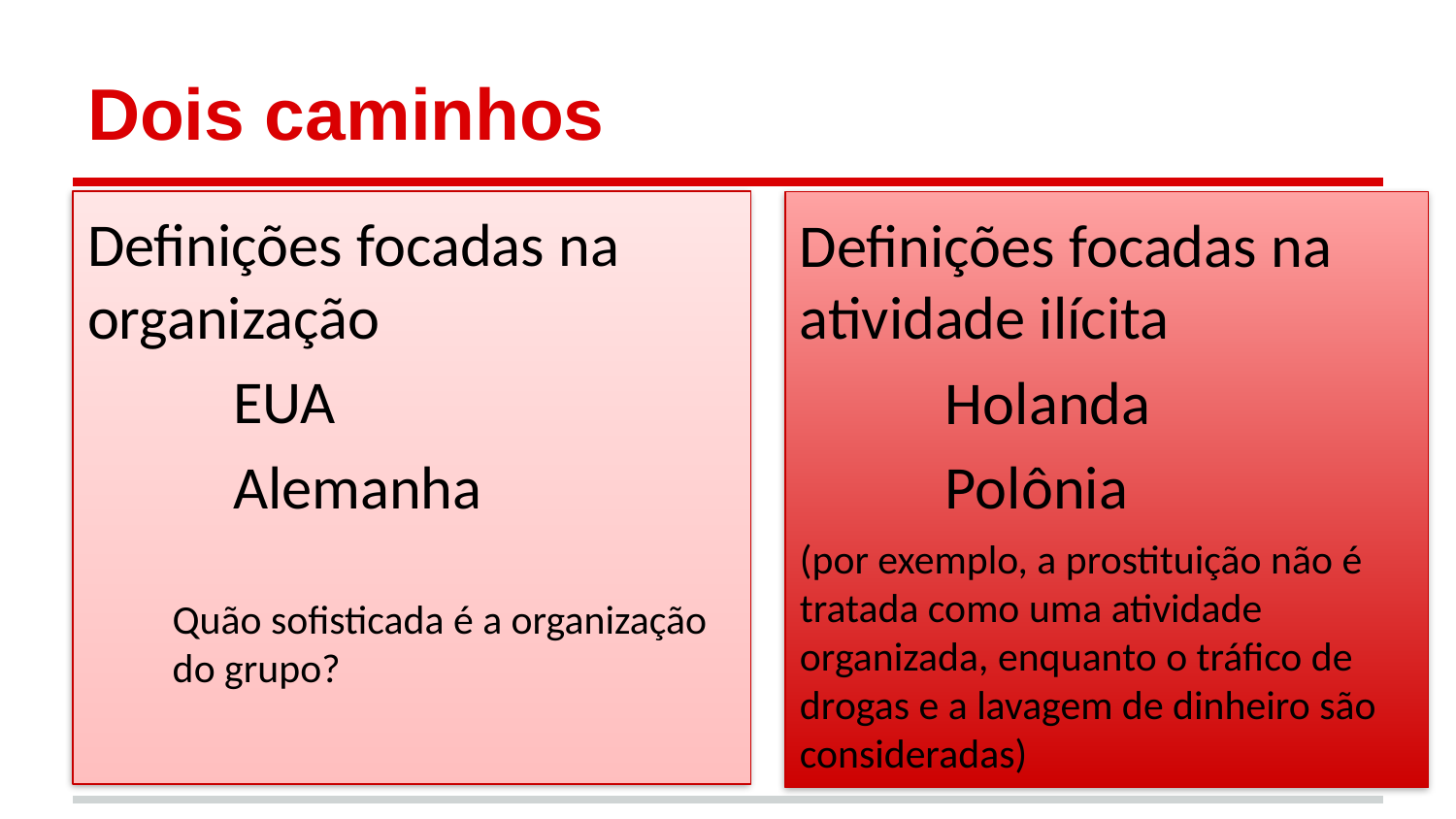

# Dois caminhos
Definições focadas na organização
	EUA
	Alemanha

Quão sofisticada é a organização do grupo?
Definições focadas na atividade ilícita
	Holanda
	Polônia
(por exemplo, a prostituição não é tratada como uma atividade organizada, enquanto o tráfico de drogas e a lavagem de dinheiro são consideradas)